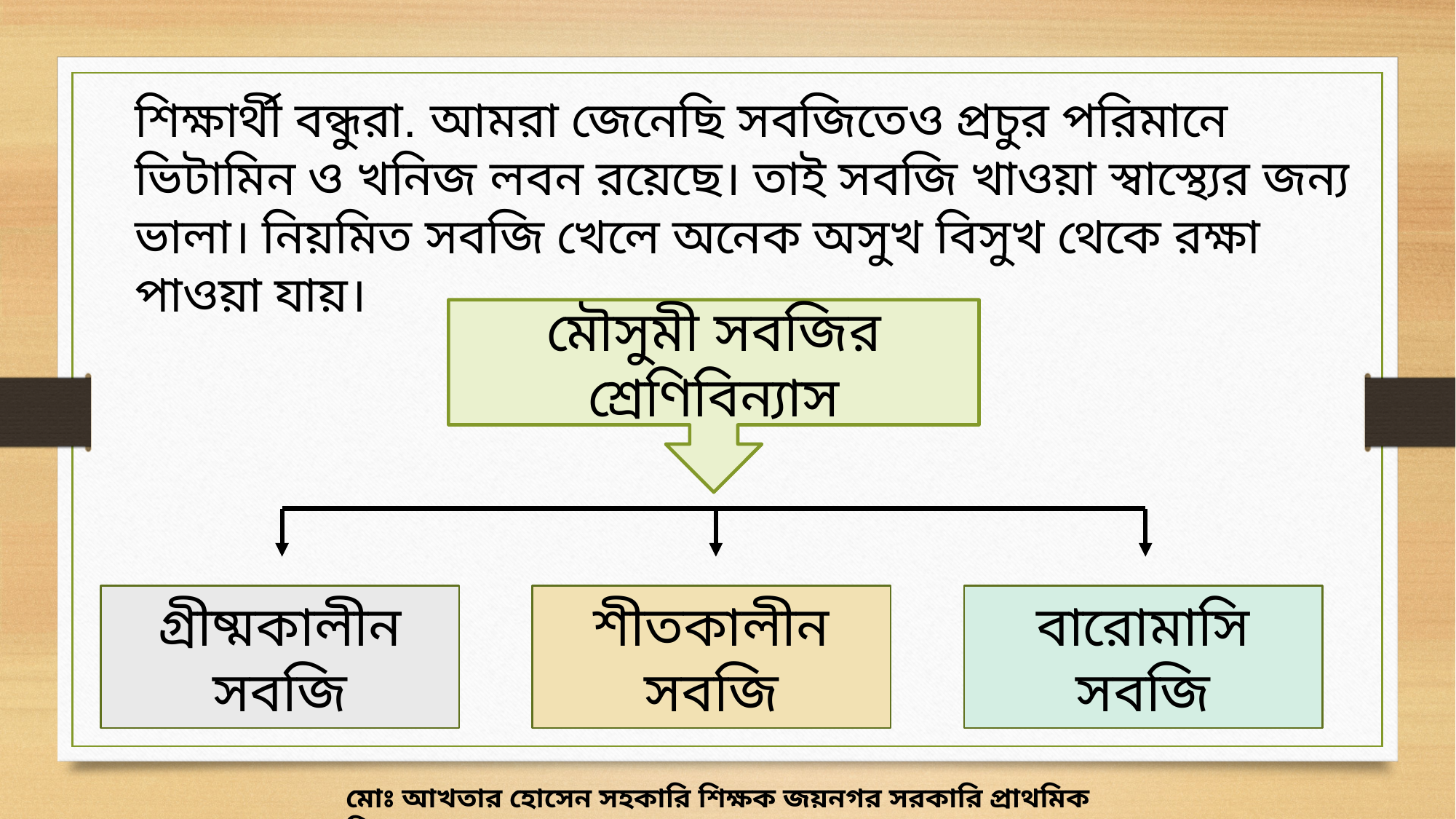

শিক্ষার্থী বন্ধুরা. আমরা জেনেছি সবজিতেও প্রচুর পরিমানে ভিটামিন ও খনিজ লবন রয়েছে। তাই সবজি খাওয়া স্বাস্থ্যের জন্য ভালা। নিয়মিত সবজি খেলে অনেক অসুখ বিসুখ থেকে রক্ষা পাওয়া যায়।
মৌসুমী সবজির শ্রেণিবিন্যাস
শীতকালীন সবজি
বারোমাসি সবজি
গ্রীষ্মকালীন সবজি